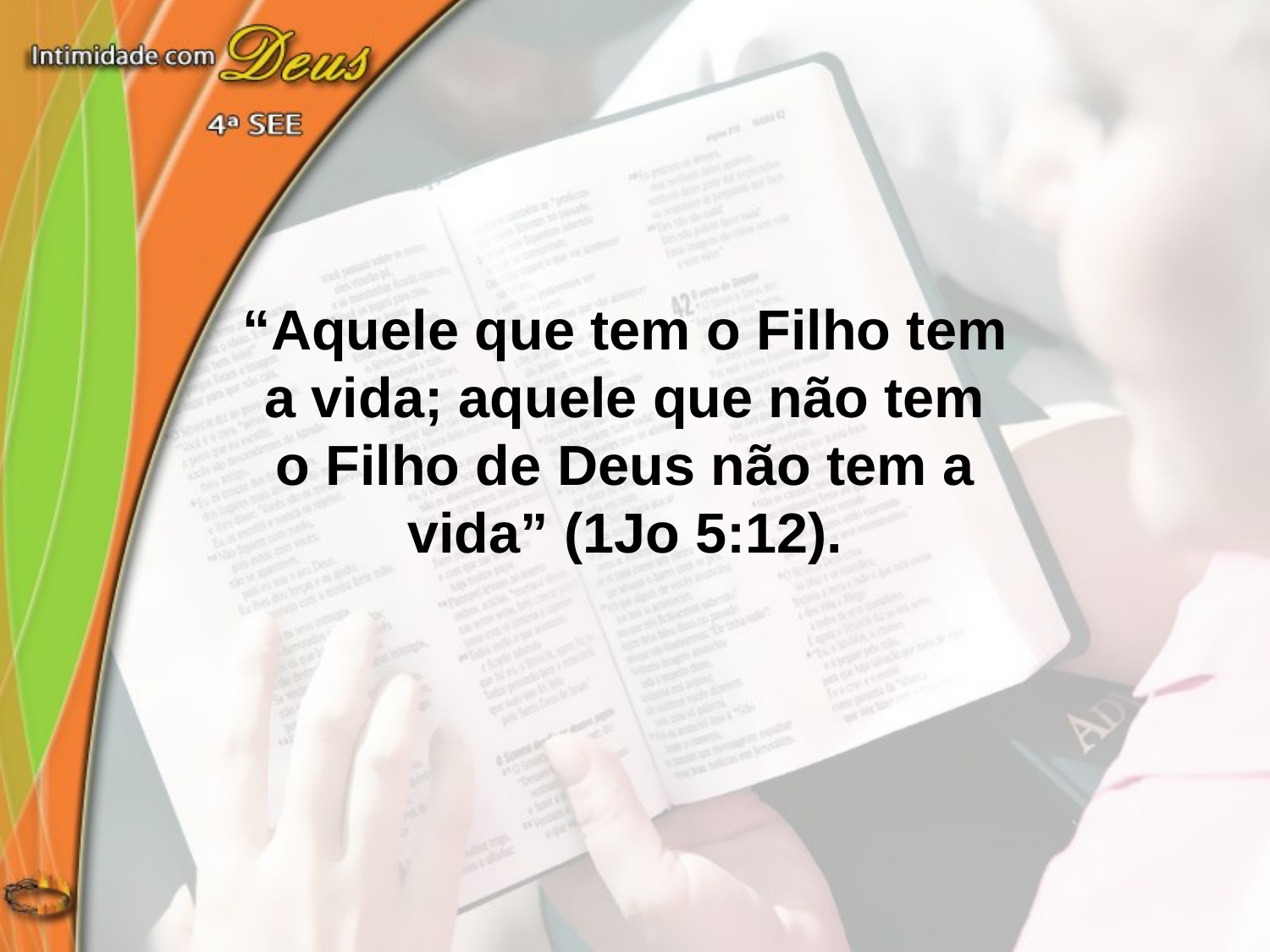

“Aquele que tem o Filho tem a vida; aquele que não tem
o Filho de Deus não tem a vida” (1Jo 5:12).